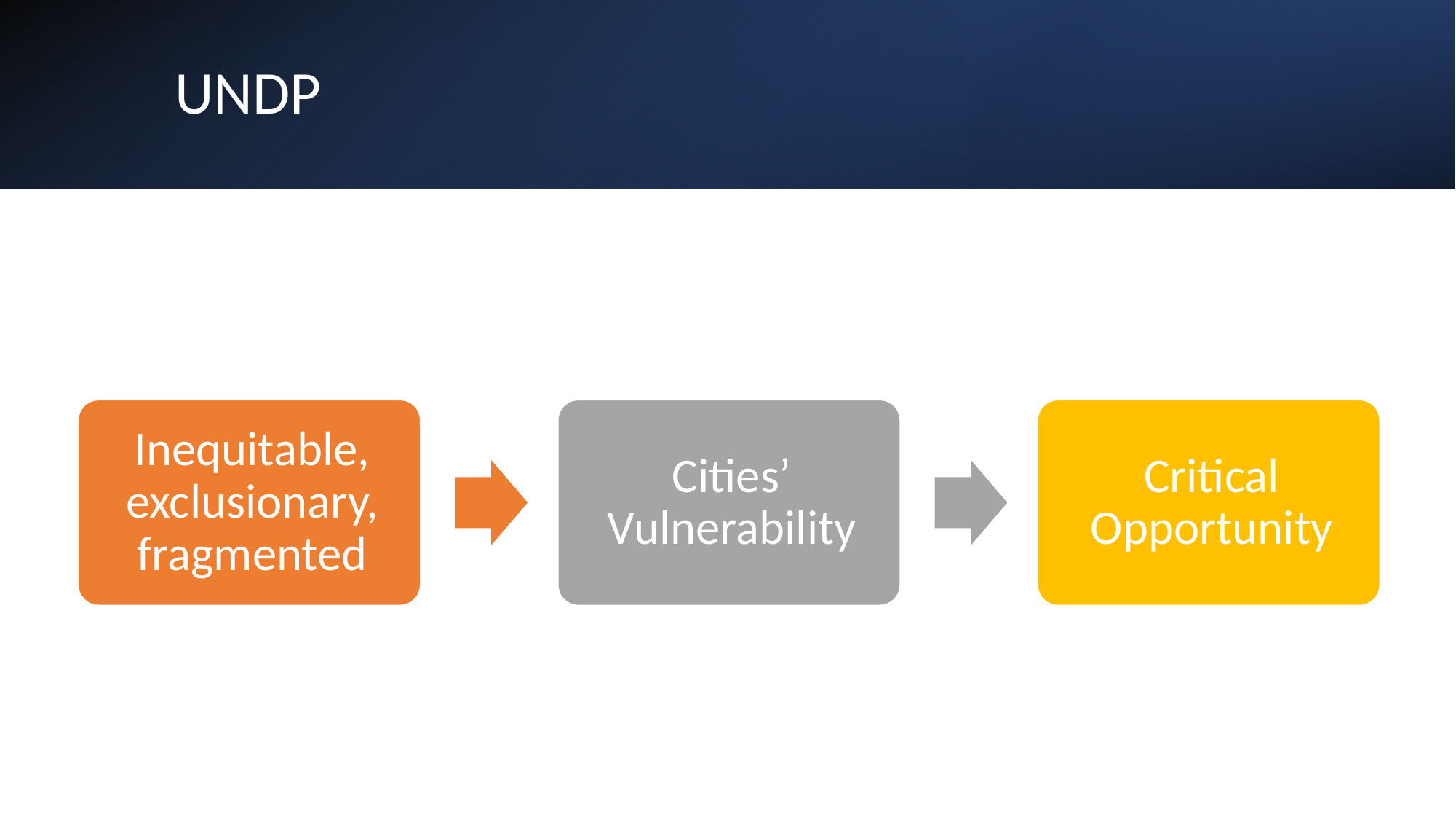

# UNDP
Inequitable, exclusionary, fragmented

Cities’ Vulnerability

Critical Opportunity